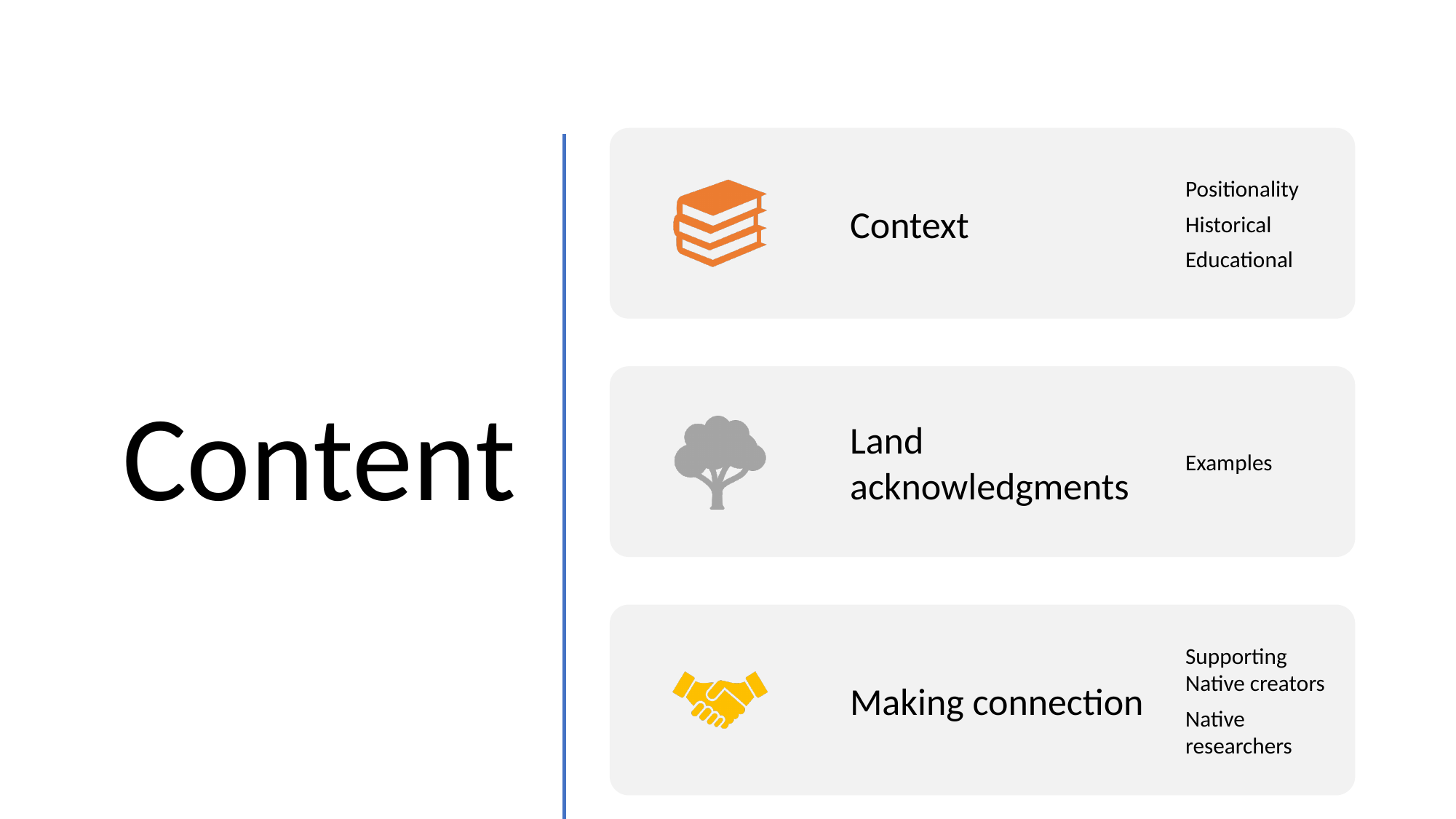

# Content

Context

Positionality
Historical
Educational

Land acknowledgments

Examples

Making connection

Supporting Native creators
Native researchers